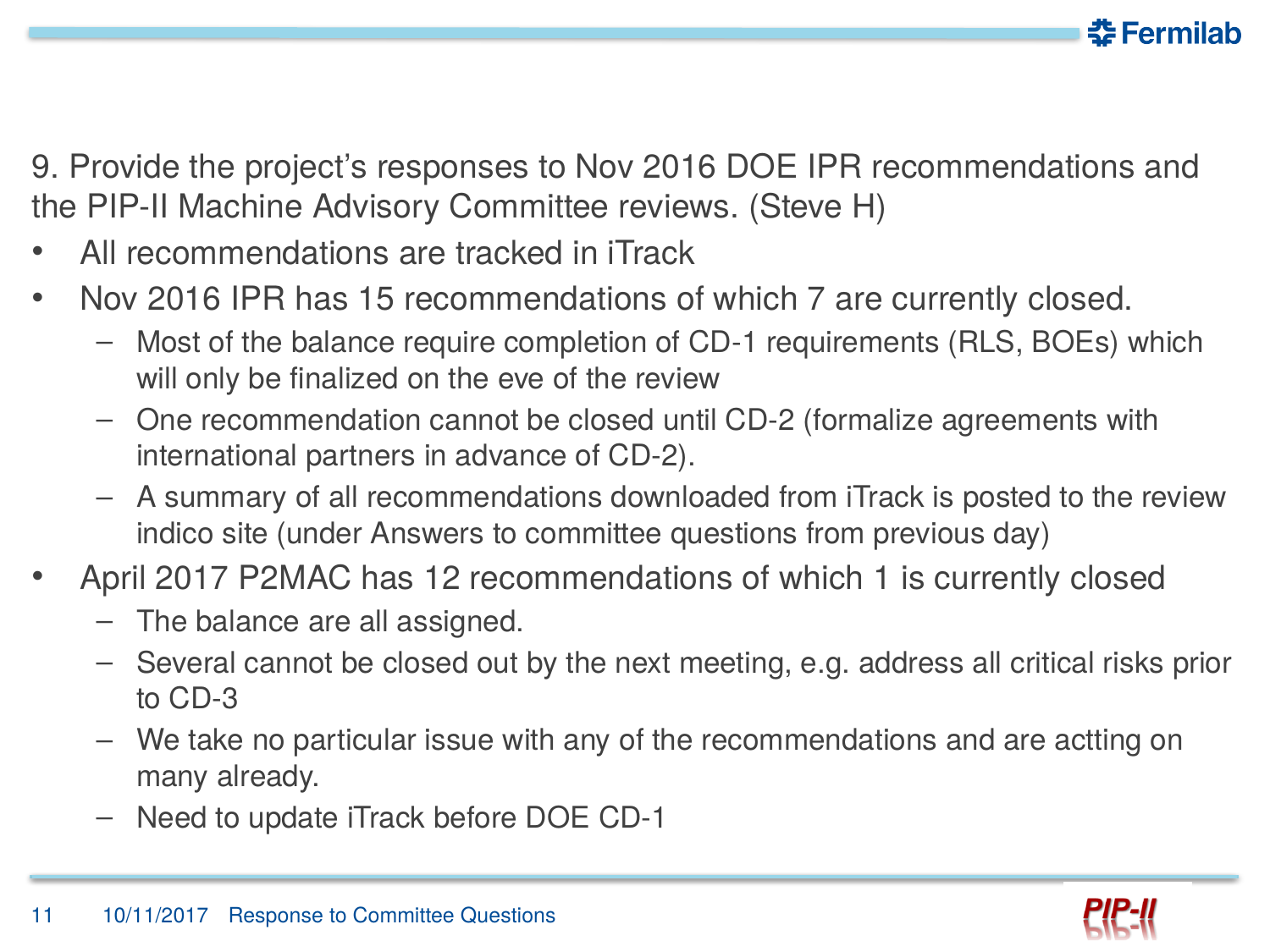

#
9. Provide the project’s responses to Nov 2016 DOE IPR recommendations and the PIP-II Machine Advisory Committee reviews. (Steve H)
All recommendations are tracked in iTrack
Nov 2016 IPR has 15 recommendations of which 7 are currently closed.
Most of the balance require completion of CD-1 requirements (RLS, BOEs) which will only be finalized on the eve of the review
One recommendation cannot be closed until CD-2 (formalize agreements with international partners in advance of CD-2).
A summary of all recommendations downloaded from iTrack is posted to the review indico site (under Answers to committee questions from previous day)
April 2017 P2MAC has 12 recommendations of which 1 is currently closed
The balance are all assigned.
Several cannot be closed out by the next meeting, e.g. address all critical risks prior to CD-3
We take no particular issue with any of the recommendations and are actting on many already.
Need to update iTrack before DOE CD-1
11
10/11/2017
Response to Committee Questions